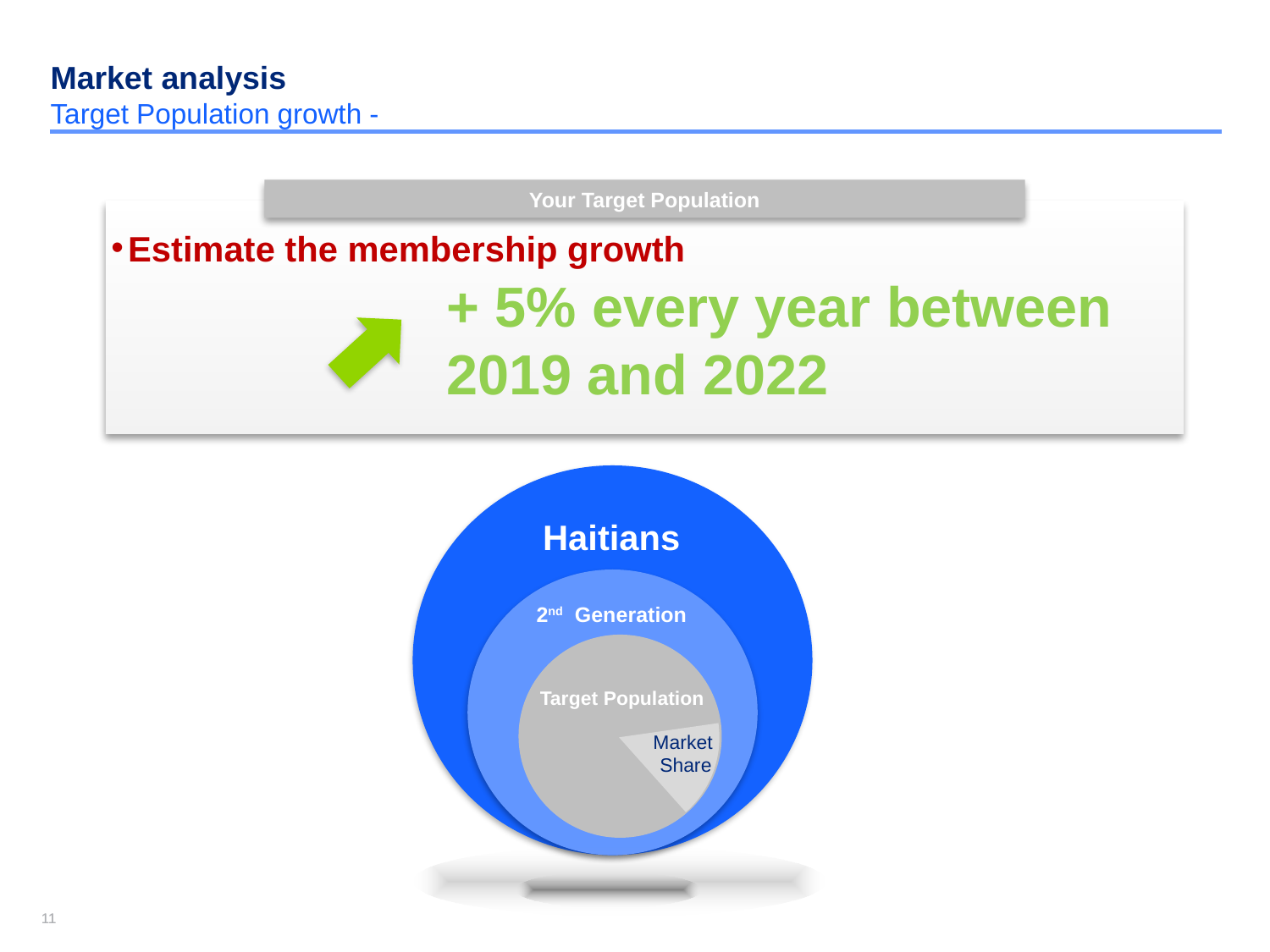

# Market analysis Target Population growth -
Your Target Population
Estimate the membership growth
+ 5% every year between 2019 and 2022

Haitians
2nd  Generation

Target Population
Market
Share